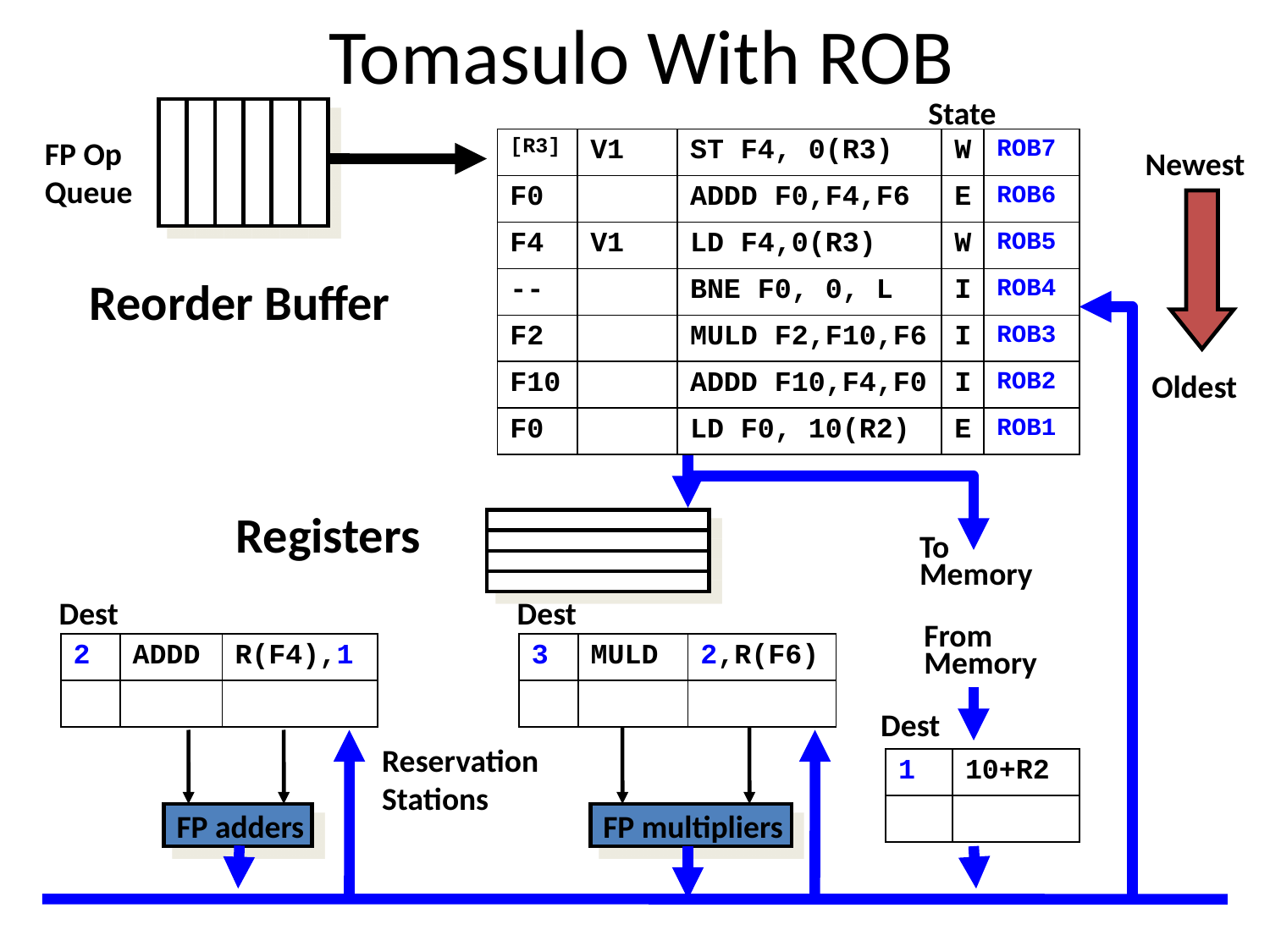

# Tomasulo With ROB

State
FP Op
Queue
| [R3] | V1 | ST F4, 0(R3) | W | ROB7 |
| --- | --- | --- | --- | --- |
| F0 |  | ADDD F0,F4,F6 | E | ROB6 |
| F4 | V1 | LD F4,0(R3) | W | ROB5 |
| -- |  | BNE F0, 0, L | I | ROB4 |
| F2 |  | MULD F2,F10,F6 | I | ROB3 |
| F10 |  | ADDD F10,F4,F0 | I | ROB2 |
| F0 |  | LD F0, 10(R2) | E | ROB1 |
Newest

Reorder Buffer

Oldest

Registers

To
Memory
Dest
Dest
From
Memory
| 3 | MULD | 2,R(F6) |
| --- | --- | --- |
|  |  |  |
| 2 | ADDD | R(F4),1 |
| --- | --- | --- |
|  |  |  |

Dest

Reservation
Stations
| 1 | 10+R2 |
| --- | --- |
|  |  |
FP adders
FP multipliers